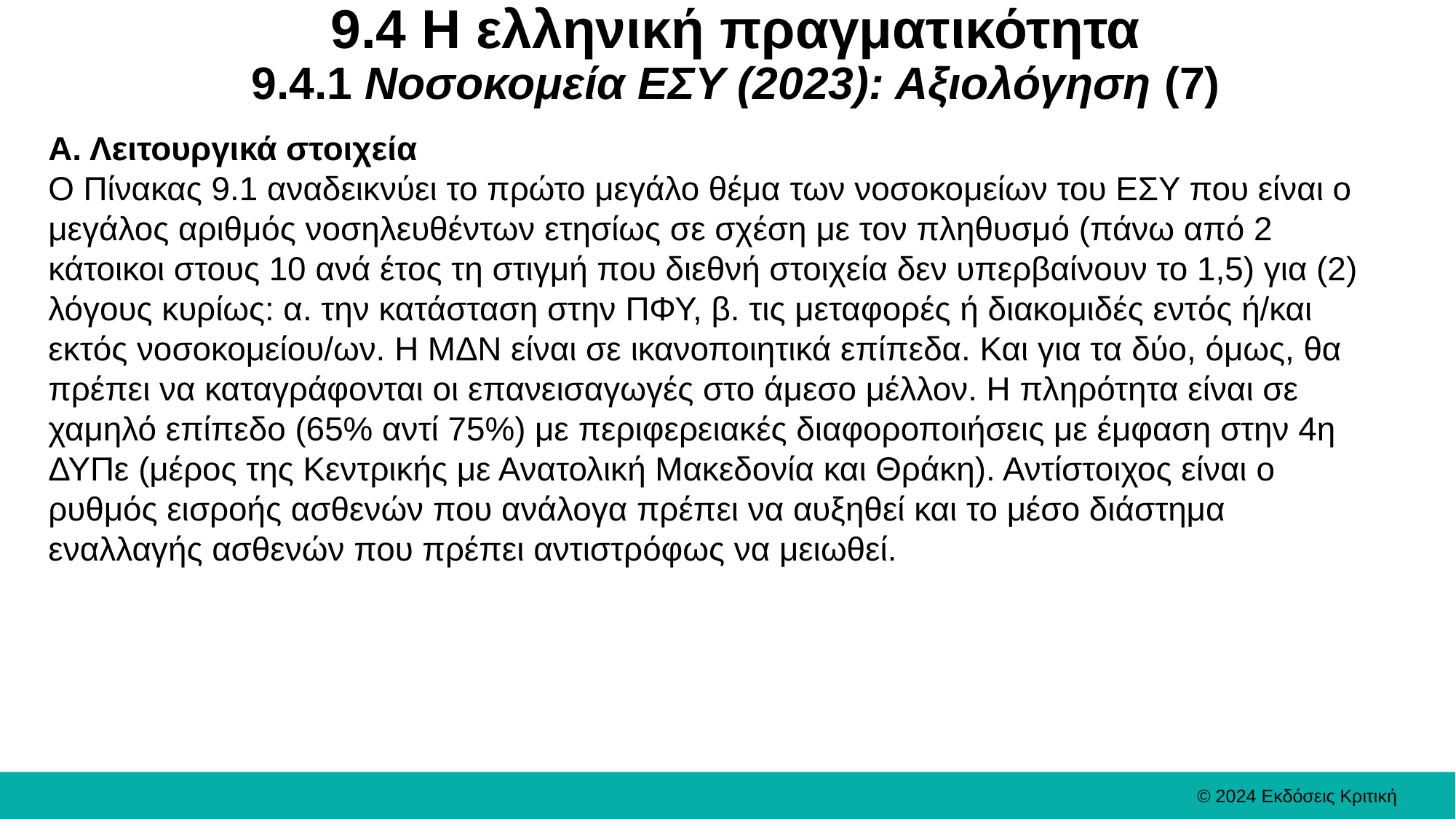

# 9.4 Η ελληνική πραγματικότητα 9.4.1 Νοσοκομεία ΕΣΥ (2023): Αξιολόγηση (7)
Α. Λειτουργικά στοιχεία
Ο Πίνακας 9.1 αναδεικνύει το πρώτο μεγάλο θέμα των νοσοκομείων του ΕΣΥ που είναι ο μεγάλος αριθμός νοσηλευθέντων ετησίως σε σχέση με τον πληθυσμό (πάνω από 2 κάτοικοι στους 10 ανά έτος τη στιγμή που διεθνή στοιχεία δεν υπερβαίνουν το 1,5) για (2) λόγους κυρίως: α. την κατάσταση στην ΠΦΥ, β. τις μεταφορές ή διακομιδές εντός ή/και εκτός νοσοκομείου/ων. Η ΜΔΝ είναι σε ικανοποιητικά επίπεδα. Και για τα δύο, όμως, θα πρέπει να καταγράφονται οι επανεισαγωγές στο άμεσο μέλλον. Η πληρότητα είναι σε χαμηλό επίπεδο (65% αντί 75%) με περιφερειακές διαφοροποιήσεις με έμφαση στην 4η ΔΥΠε (μέρος της Κεντρικής με Ανατολική Μακεδονία και Θράκη). Αντίστοιχος είναι ο ρυθμός εισροής ασθενών που ανάλογα πρέπει να αυξηθεί και το μέσο διάστημα εναλλαγής ασθενών που πρέπει αντιστρόφως να μειωθεί.

© 2024 Εκδόσεις Κριτική